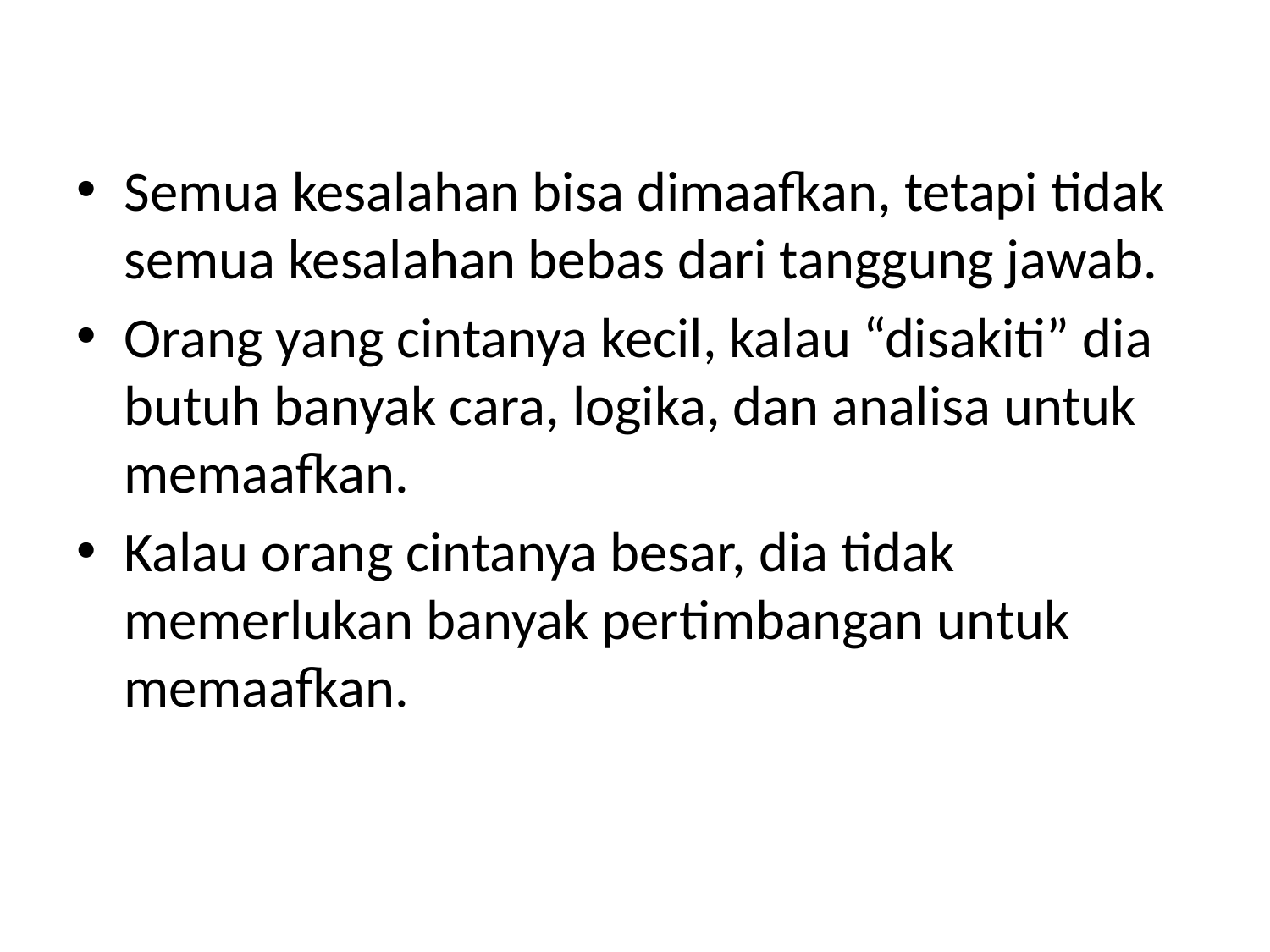

Semua kesalahan bisa dimaafkan, tetapi tidak semua kesalahan bebas dari tanggung jawab.
Orang yang cintanya kecil, kalau “disakiti” dia butuh banyak cara, logika, dan analisa untuk memaafkan.
Kalau orang cintanya besar, dia tidak memerlukan banyak pertimbangan untuk memaafkan.